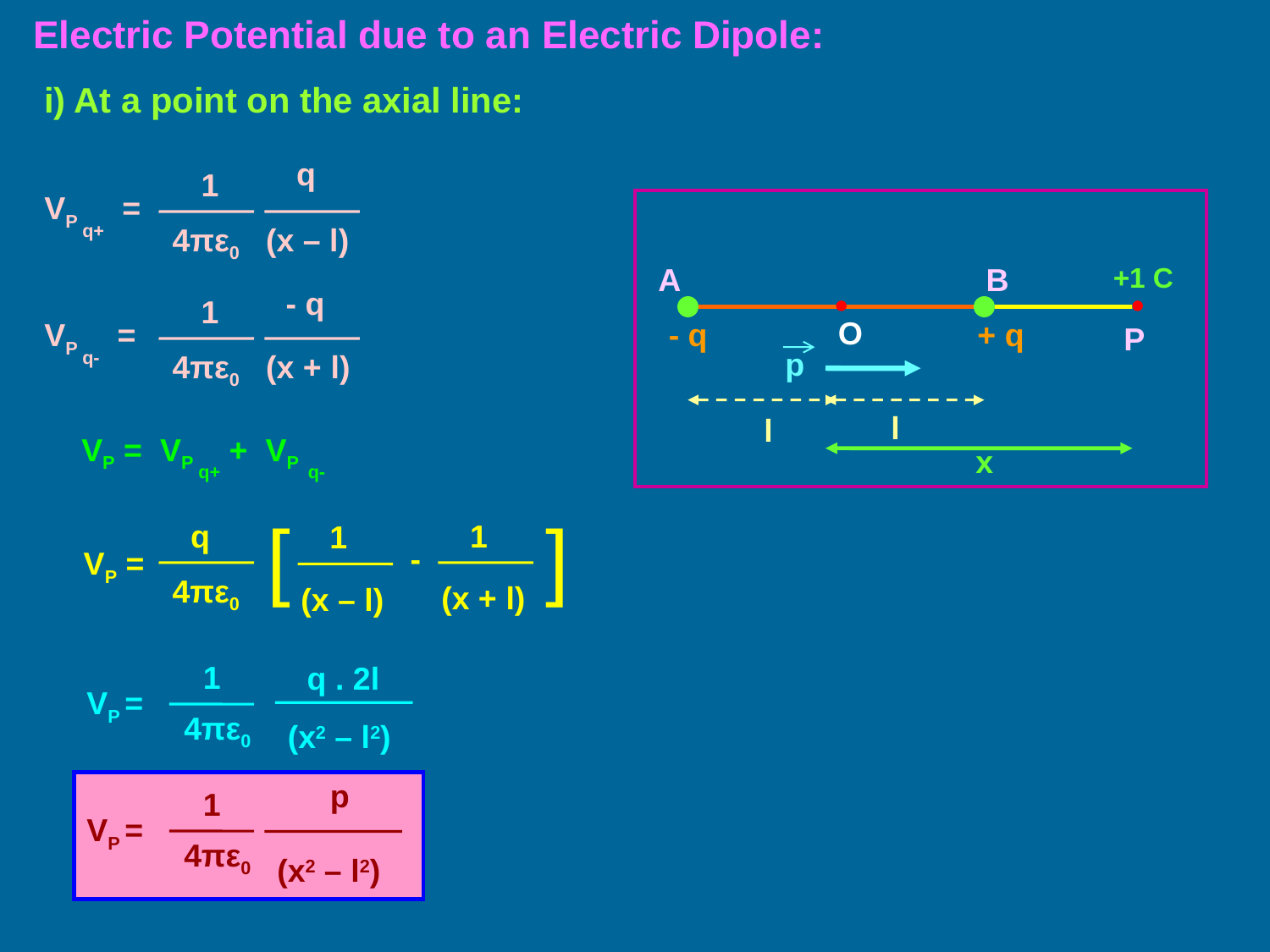

Electric Potential due to an Electric Dipole:
i) At a point on the axial line:
 q
 1
VP q+  =

4πε0   (x – l)

A
B
+1 C
 - q
 1
VP q-  =

4πε0   (x + l)

O

P

- q
+ q
p

l
l
   VP =  VP q+ +  VP q-
x

[
]
 q
 1
 1
-
   VP =

4πε0
(x + l)
(x – l)
1
 q . 2l
VP =
4πε0

(x2 – l2)
p

(x2 – l2)

1
VP =
4πε0